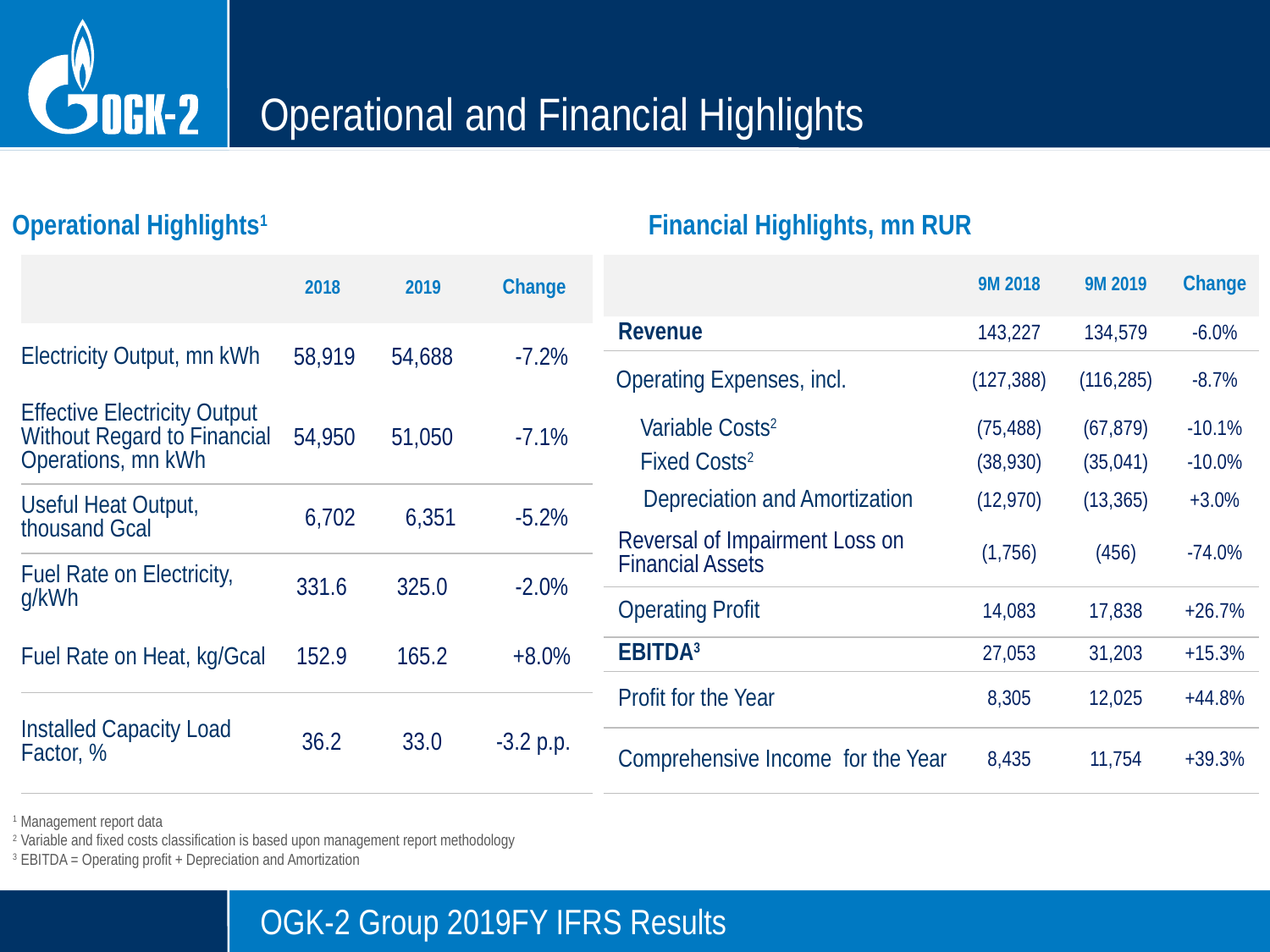

# Operational and Financial Highlights
Operational Highlights1
Financial Highlights, mn RUR
|  | 2018 | 2019 | Change |
| --- | --- | --- | --- |
| Electricity Output, mn kWh | 58,919 | 54,688 | -7.2% |
| Effective Electricity Output Without Regard to Financial Operations, mn kWh | 54,950 | 51,050 | -7.1% |
| Useful Heat Output, thousand Gcal | 6,702 | 6,351 | -5.2% |
| Fuel Rate on Electricity, g/kWh | 331.6 | 325.0 | -2.0% |
| Fuel Rate on Heat, kg/Gcal | 152.9 | 165.2 | +8.0% |
| Installed Capacity Load Factor, % | 36.2 | 33.0 | -3.2 p.p. |
|  | 9M 2018 | 9M 2019 | Change |
| --- | --- | --- | --- |
| Revenue | 143,227 | 134,579 | -6.0% |
| Operating Expenses, incl. | (127,388) | (116,285) | -8.7% |
| Variable Costs2 | (75,488) | (67,879) | -10.1% |
| Fixed Costs2 | (38,930) | (35,041) | -10.0% |
| Depreciation and Amortization | (12,970) | (13,365) | +3.0% |
| Reversal of Impairment Loss on Financial Assets | (1,756) | (456) | -74.0% |
| Operating Profit | 14,083 | 17,838 | +26.7% |
| EBITDA3 | 27,053 | 31,203 | +15.3% |
| Profit for the Year | 8,305 | 12,025 | +44.8% |
| Comprehensive Income for the Year | 8,435 | 11,754 | +39.3% |
1 Management report data
2 Variable and fixed costs classification is based upon management report methodology
3 EBITDA = Operating profit + Depreciation and Amortization
OGK-2 Group 2019FY IFRS Results